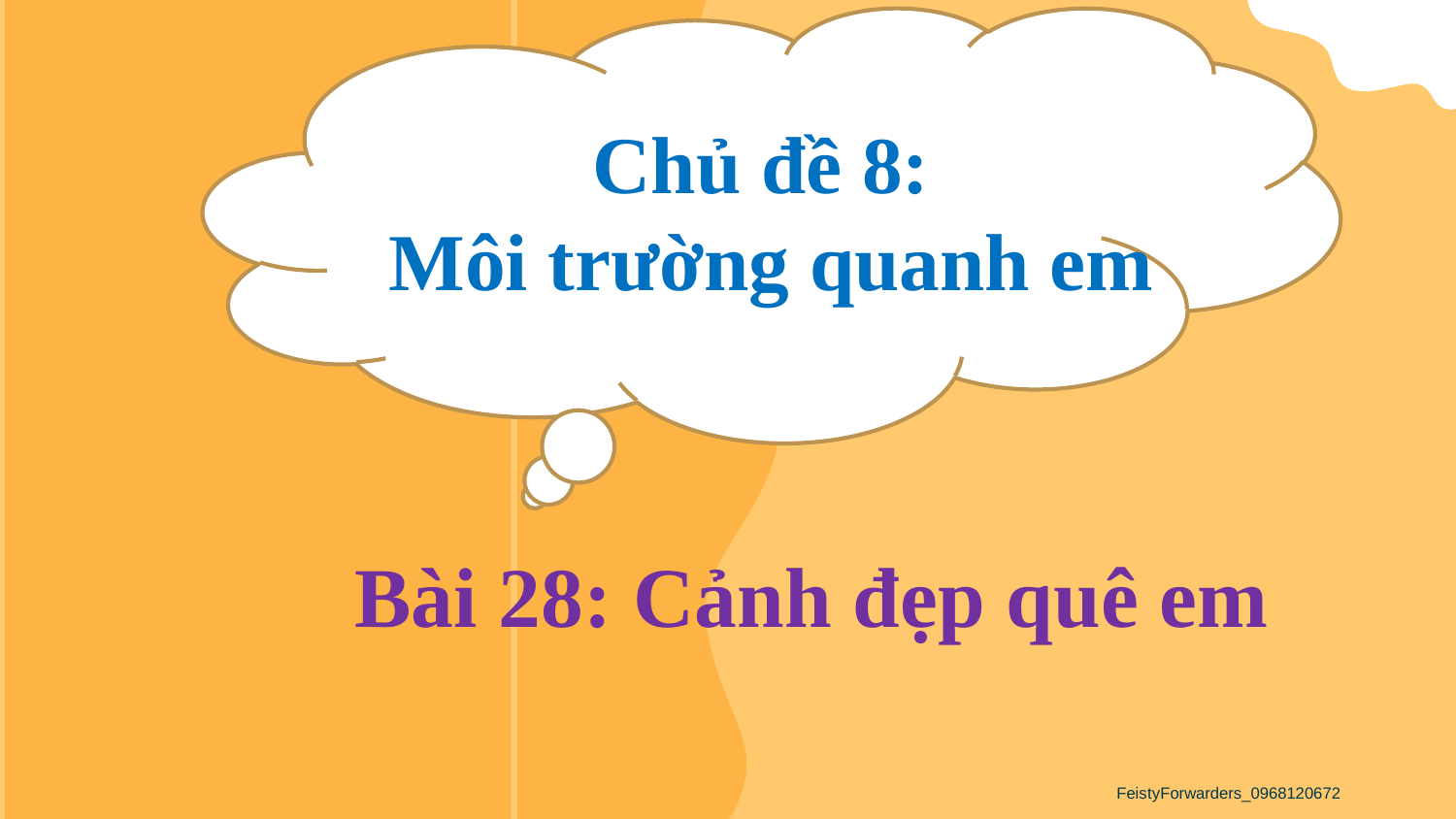

Chủ đề 8:
Môi trường quanh em
# Bài 28: Cảnh đẹp quê em